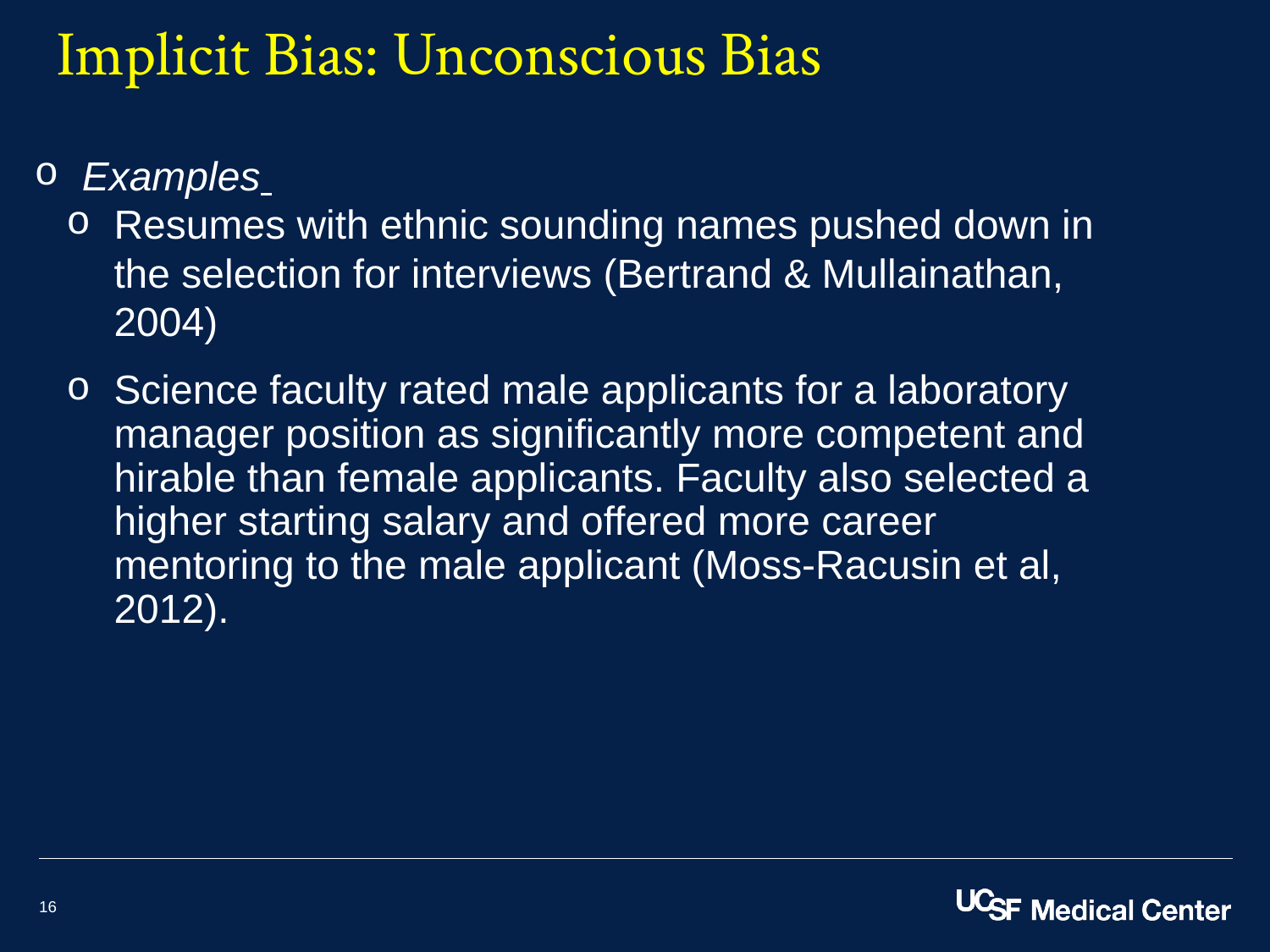

# Implicit Bias: Unconscious Bias

Examples
Resumes with ethnic sounding names pushed down in the selection for interviews (Bertrand & Mullainathan, 2004)
Science faculty rated male applicants for a laboratory manager position as significantly more competent and hirable than female applicants. Faculty also selected a higher starting salary and offered more career mentoring to the male applicant (Moss-Racusin et al, 2012).
16